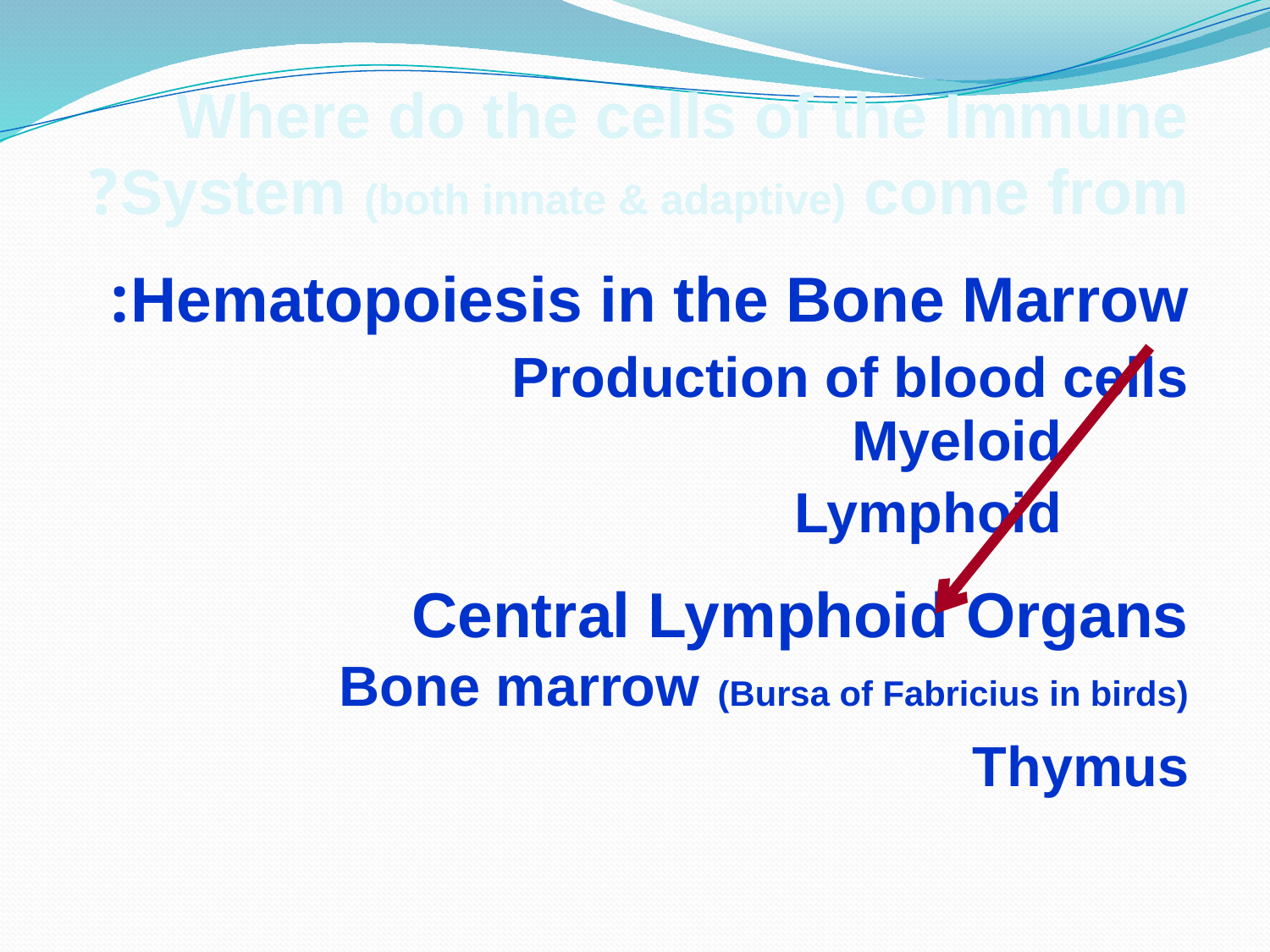

Where do the cells of the Immune System (both innate & adaptive) come from?
Hematopoiesis in the Bone Marrow:
	Production of blood cells
		Myeloid
		Lymphoid
Central Lymphoid Organs
	Bone marrow (Bursa of Fabricius in birds)
	Thymus